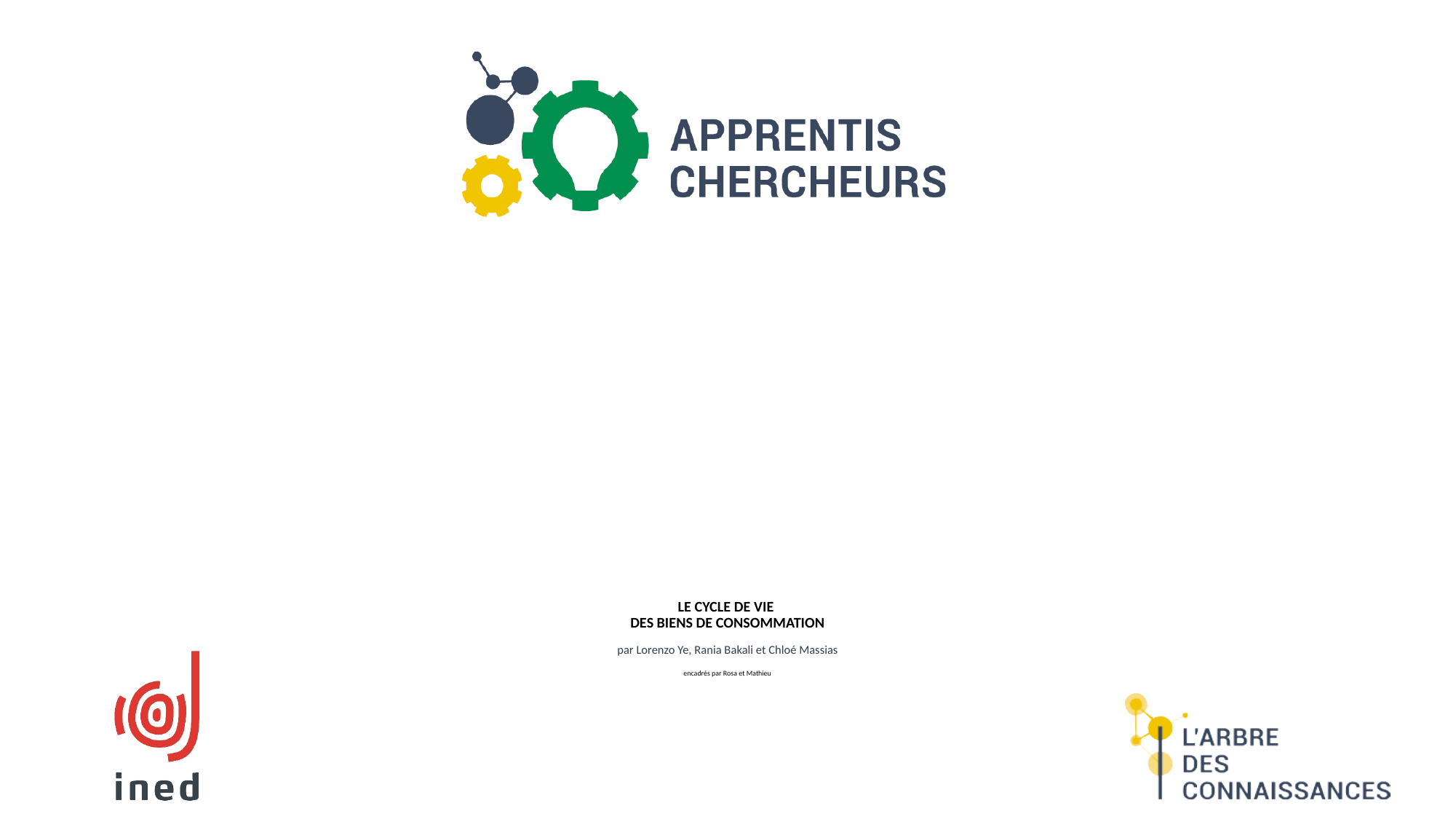

# Le cycle de vie des biens de consommation par Lorenzo Ye, Rania Bakali et Chloé Massias encadrés par Rosa et Mathieu